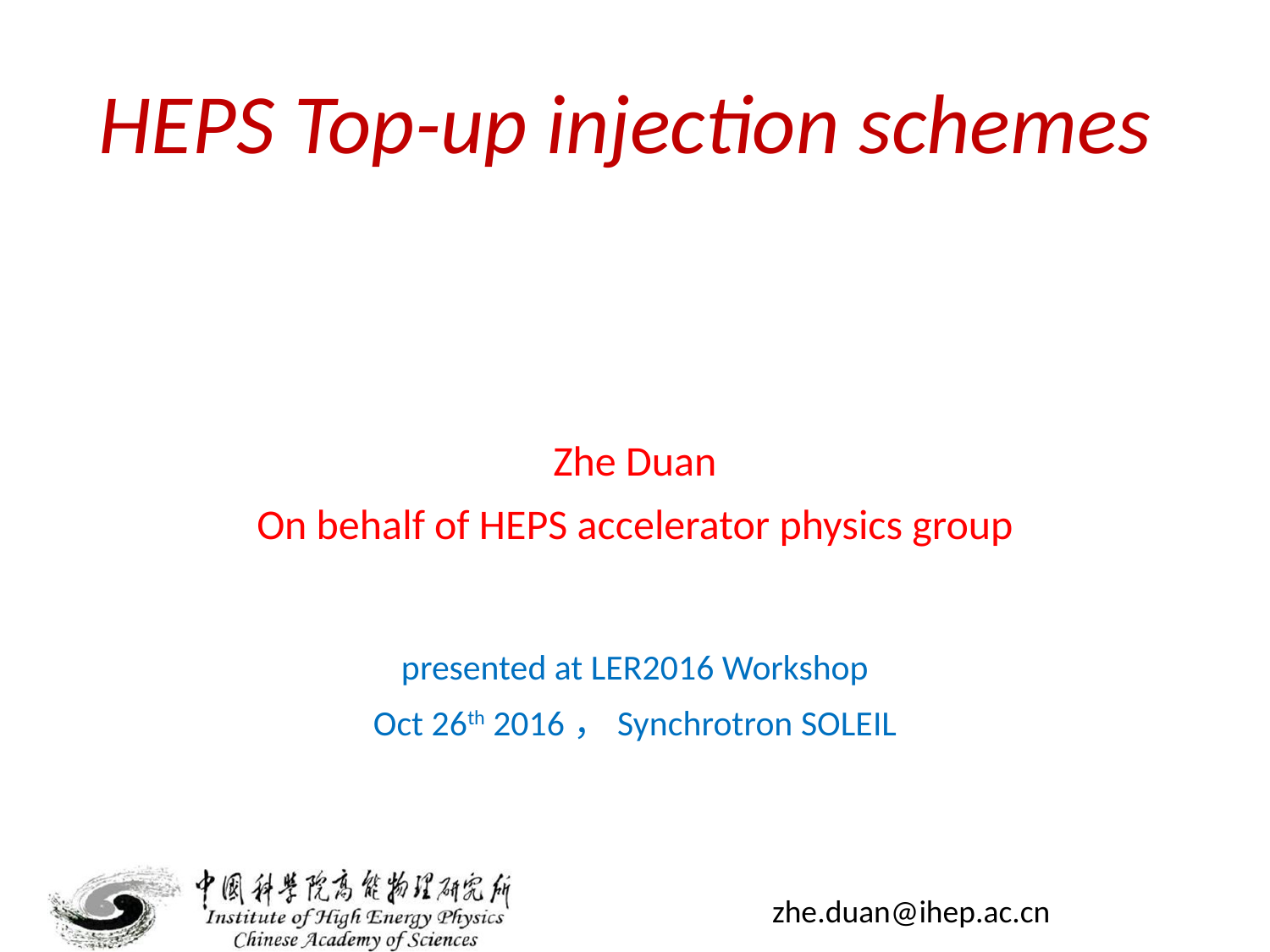

# HEPS Top-up injection schemes
Zhe Duan
On behalf of HEPS accelerator physics group
presented at LER2016 Workshop
Oct 26th 2016，Synchrotron SOLEIL